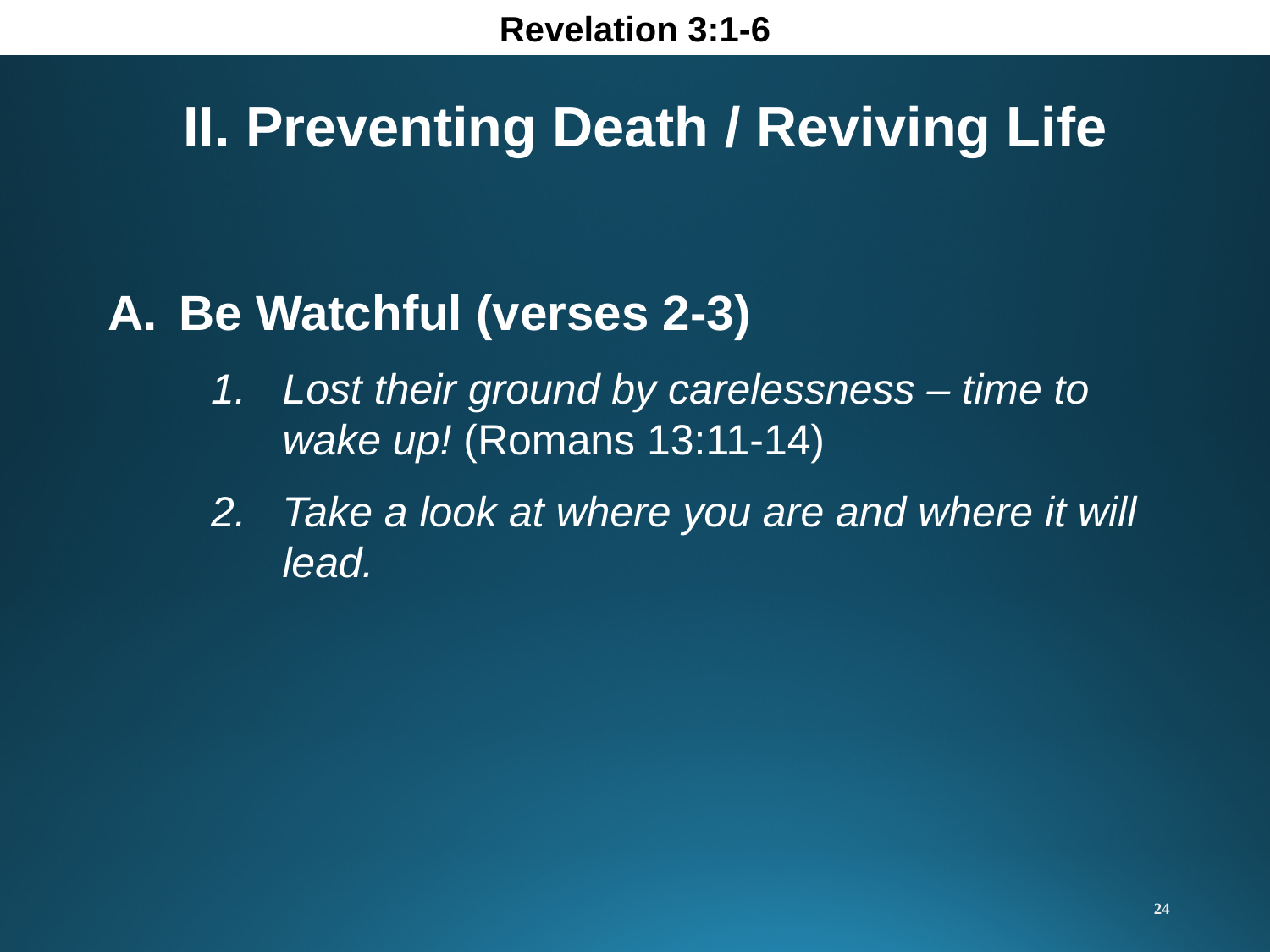

Revelation 3:1-6
II. Preventing Death / Reviving Life
Be Watchful (verses 2-3)
Lost their ground by carelessness – time to wake up! (Romans 13:11-14)
Take a look at where you are and where it will lead.
24